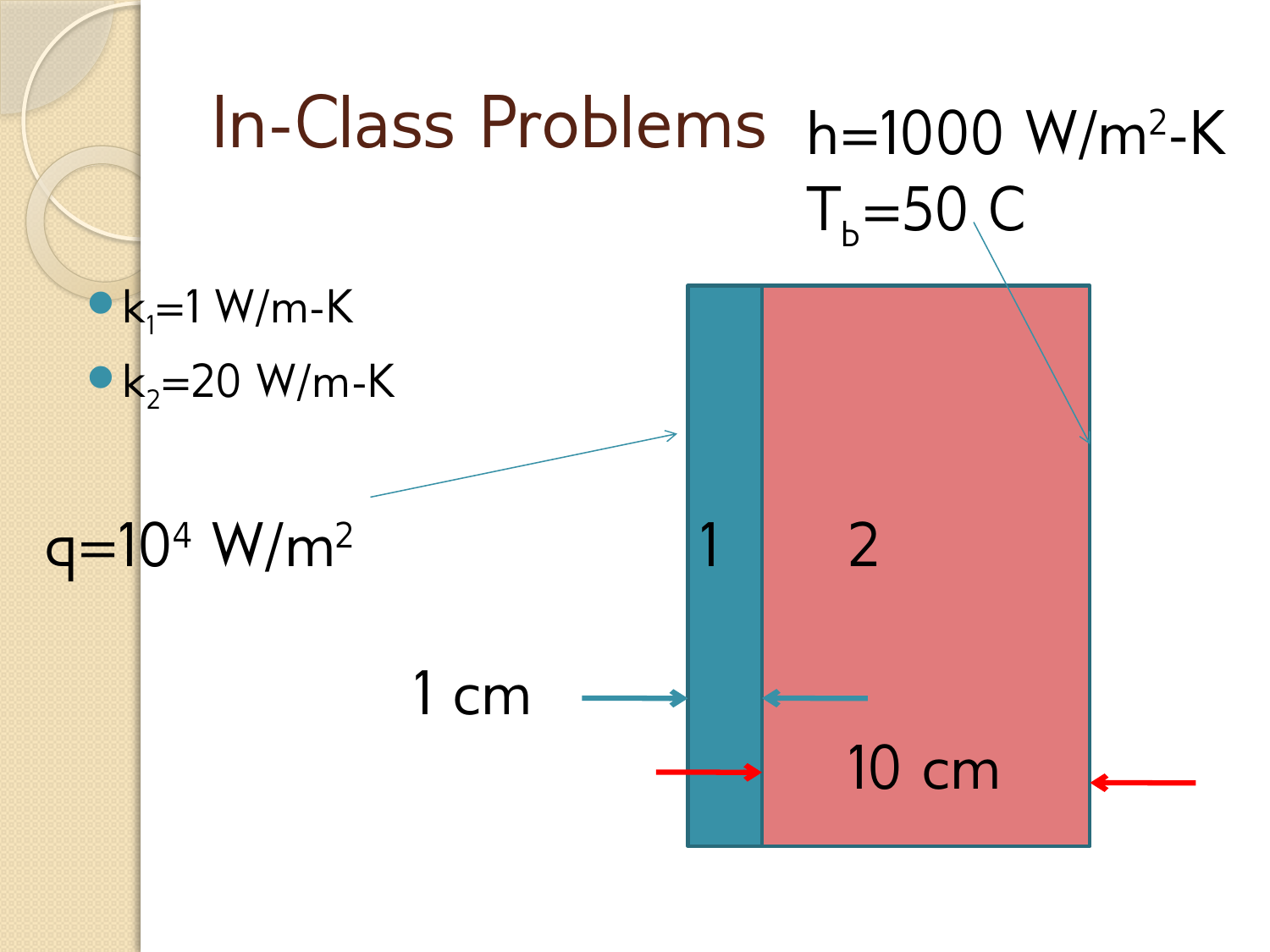

# In-Class Problems
h=1000 W/m2-K
Tb=50 C
k1=1 W/m-K
k2=20 W/m-K

q=104 W/m2
1
2
1 cm
10 cm